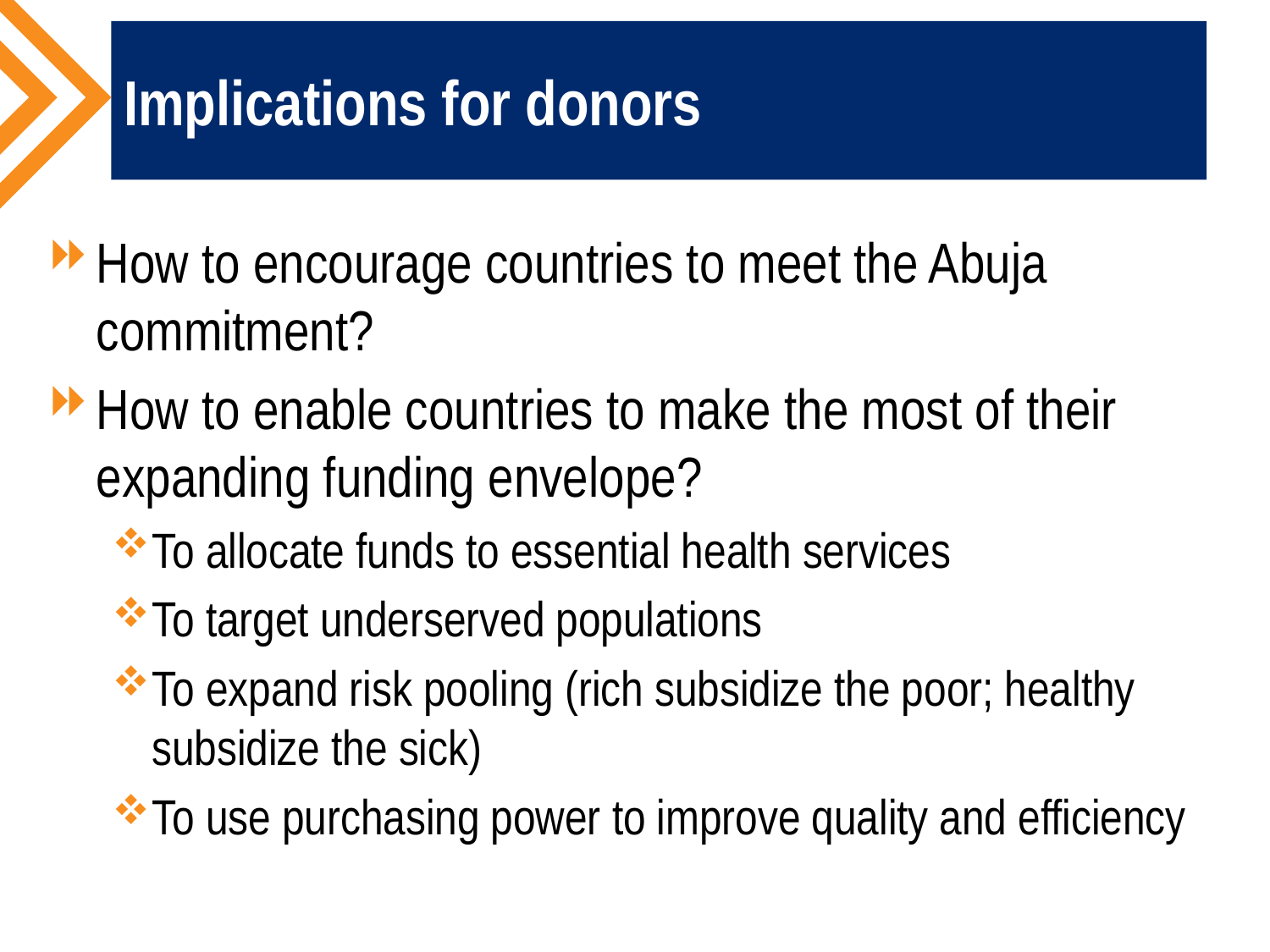

# Implications for donors
How to encourage countries to meet the Abuja commitment?
How to enable countries to make the most of their expanding funding envelope?
To allocate funds to essential health services
To target underserved populations
To expand risk pooling (rich subsidize the poor; healthy subsidize the sick)
To use purchasing power to improve quality and efficiency